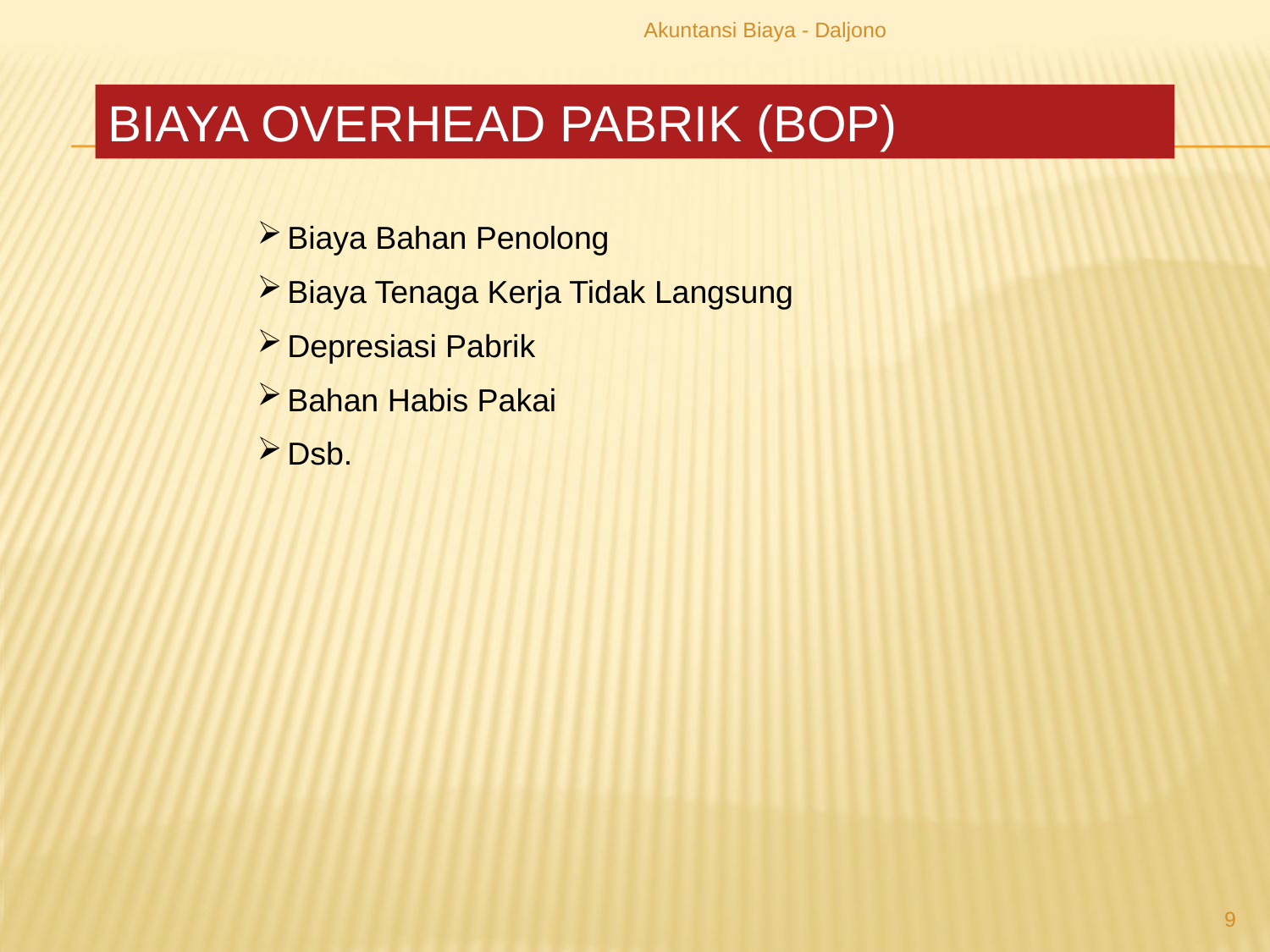

Akuntansi Biaya - Daljono
# Biaya Overhead Pabrik (BOP)
Biaya Bahan Penolong
Biaya Tenaga Kerja Tidak Langsung
Depresiasi Pabrik
Bahan Habis Pakai
Dsb.

9